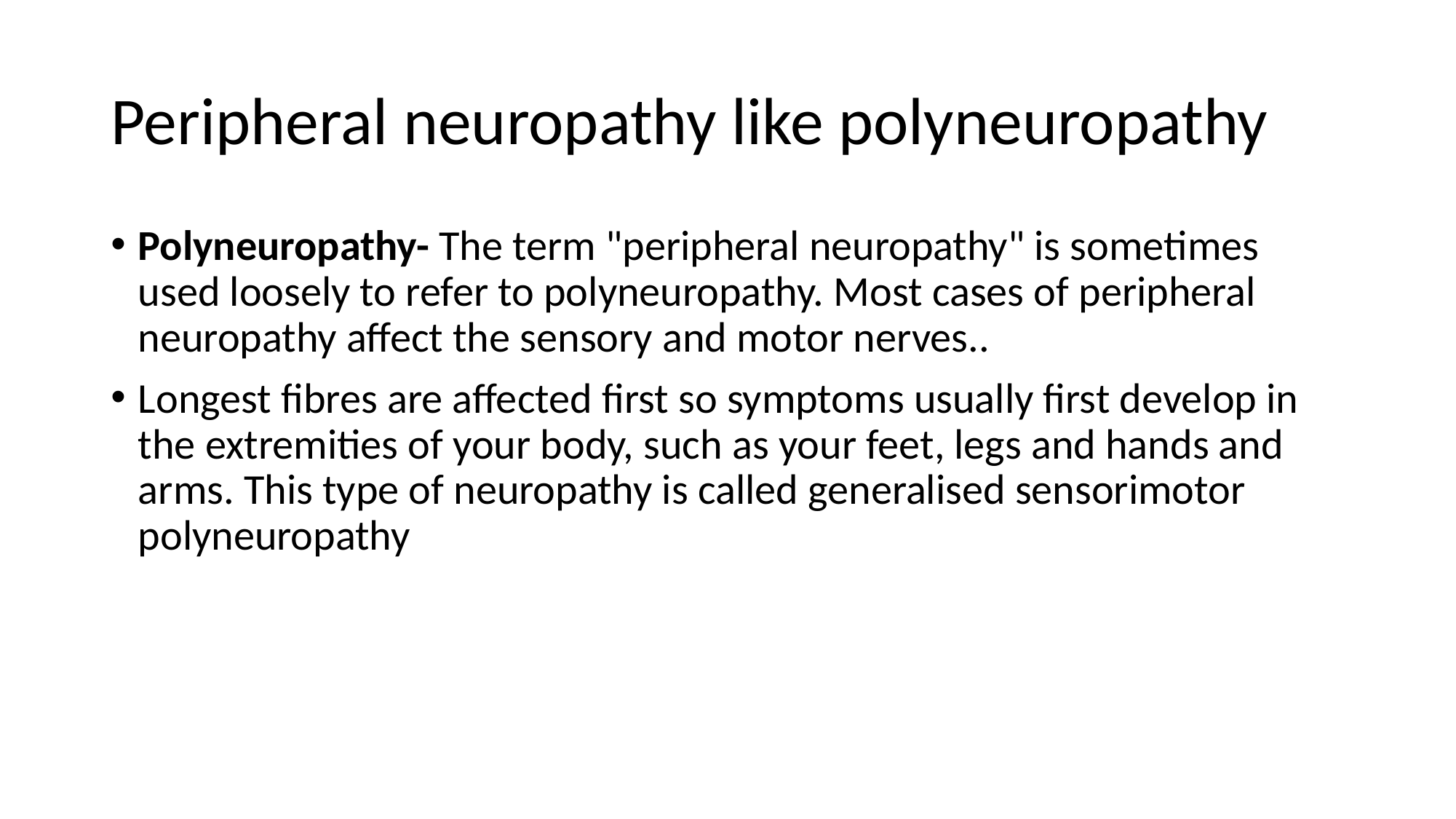

# Peripheral neuropathy like polyneuropathy
Polyneuropathy- The term "peripheral neuropathy" is sometimes used loosely to refer to polyneuropathy. Most cases of peripheral neuropathy affect the sensory and motor nerves..
Longest fibres are affected first so symptoms usually first develop in the extremities of your body, such as your feet, legs and hands and arms. This type of neuropathy is called generalised sensorimotor polyneuropathy